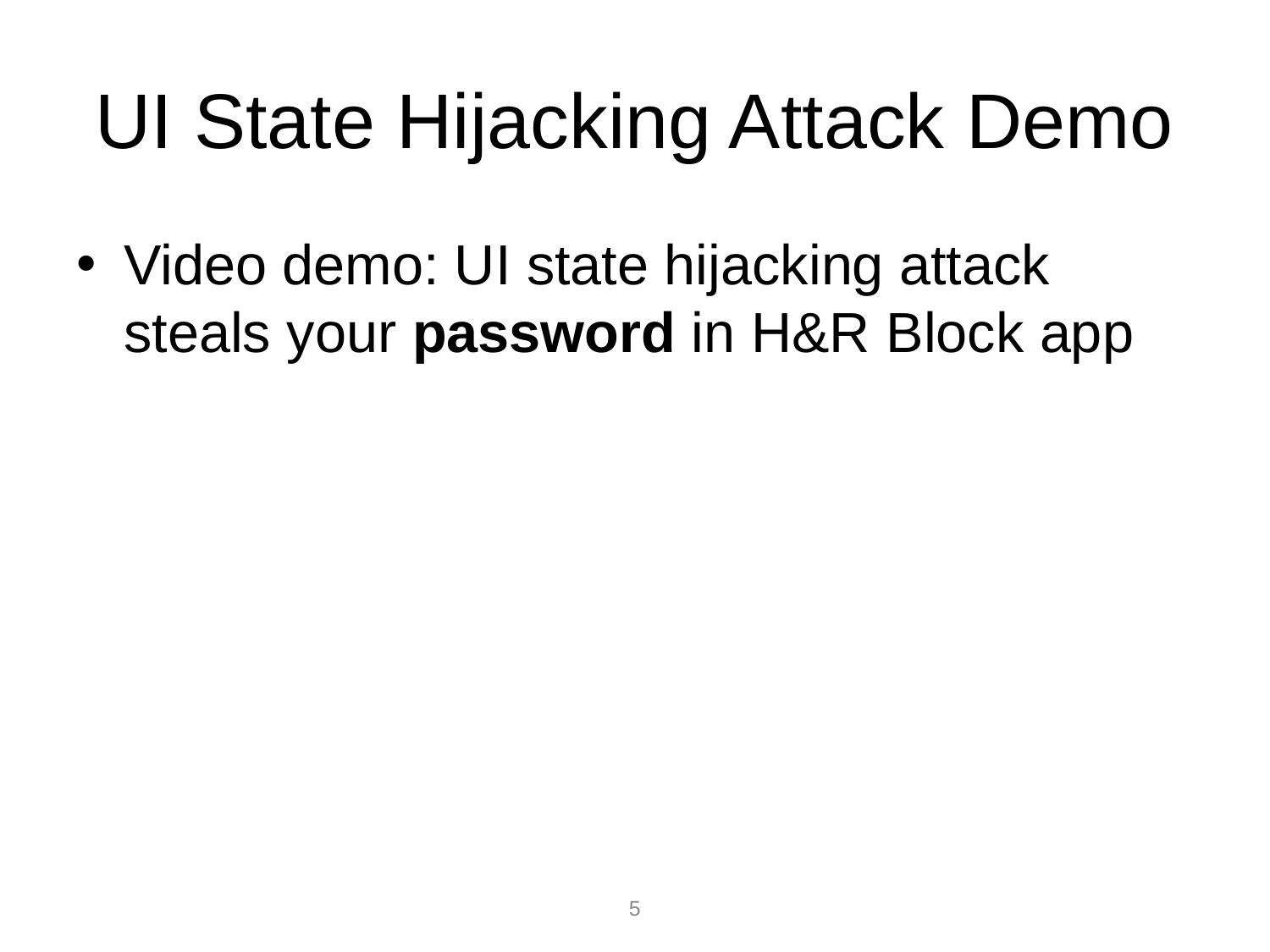

# UI State Hijacking Attack Demo
Video demo: UI state hijacking attack steals your password in H&R Block app
5